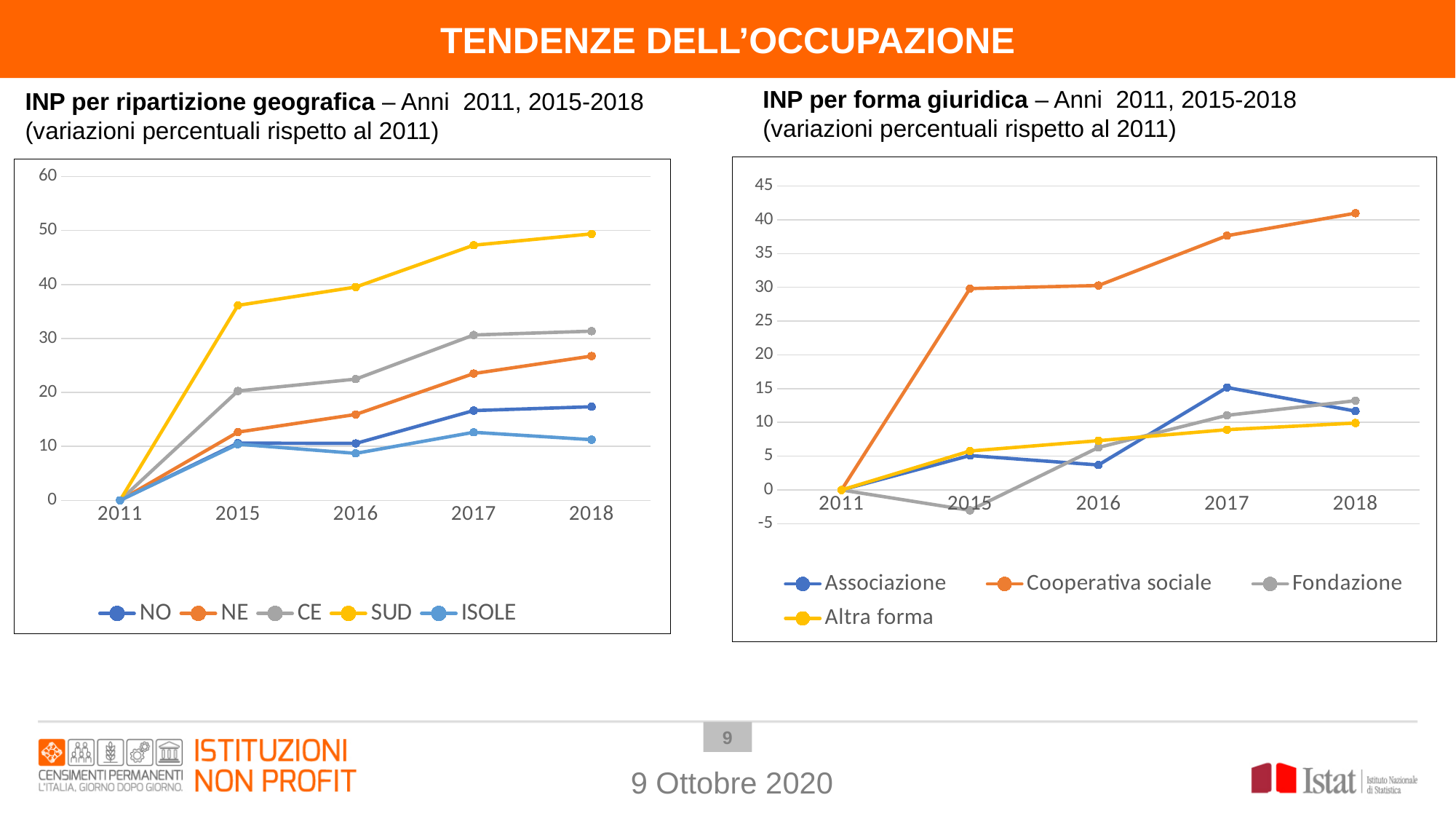

TENDENZE DELL’OCCUPAZIONE
INP per forma giuridica – Anni  2011, 2015-2018
(variazioni percentuali rispetto al 2011)
INP per ripartizione geografica – Anni  2011, 2015-2018
(variazioni percentuali rispetto al 2011)

### Chart

| Category | Associazione | Cooperativa sociale | Fondazione | Altra forma |
|---|---|---|---|---|
| 2011 | 0.0 | 0.0 | 0.0 | 0.0 |
| 2015 | 5.09813259 | 29.8221913 | -3.017988081 | 5.765306122 |
| 2016 | 3.70216674 | 30.27115905 | 6.289835808 | 7.300032916 |
| 2017 | 15.1760264 | 37.64745892 | 11.05324515 | 8.925279789 |
| 2018 | 11.67862852 | 40.97493705 | 13.21159692 | 9.909479921 |

### Chart

| Category | NO | NE | CE | SUD | ISOLE |
|---|---|---|---|---|---|
| 2011 | 0.0 | 0.0 | 0.0 | 0.0 | 0.0 |
| 2015 | 10.59496791 | 12.64125694 | 20.26570638 | 36.13139212 | 10.39651155 |
| 2016 | 10.54453311 | 15.90937252 | 22.46432834 | 39.53140076 | 8.701715981 |
| 2017 | 16.62680691 | 23.49697661 | 30.64168294 | 47.28330525 | 12.60857284 |
| 2018 | 17.33736812 | 26.73659298 | 31.35375977 | 49.37716911 | 11.23331686 |
9
9 Ottobre 2020